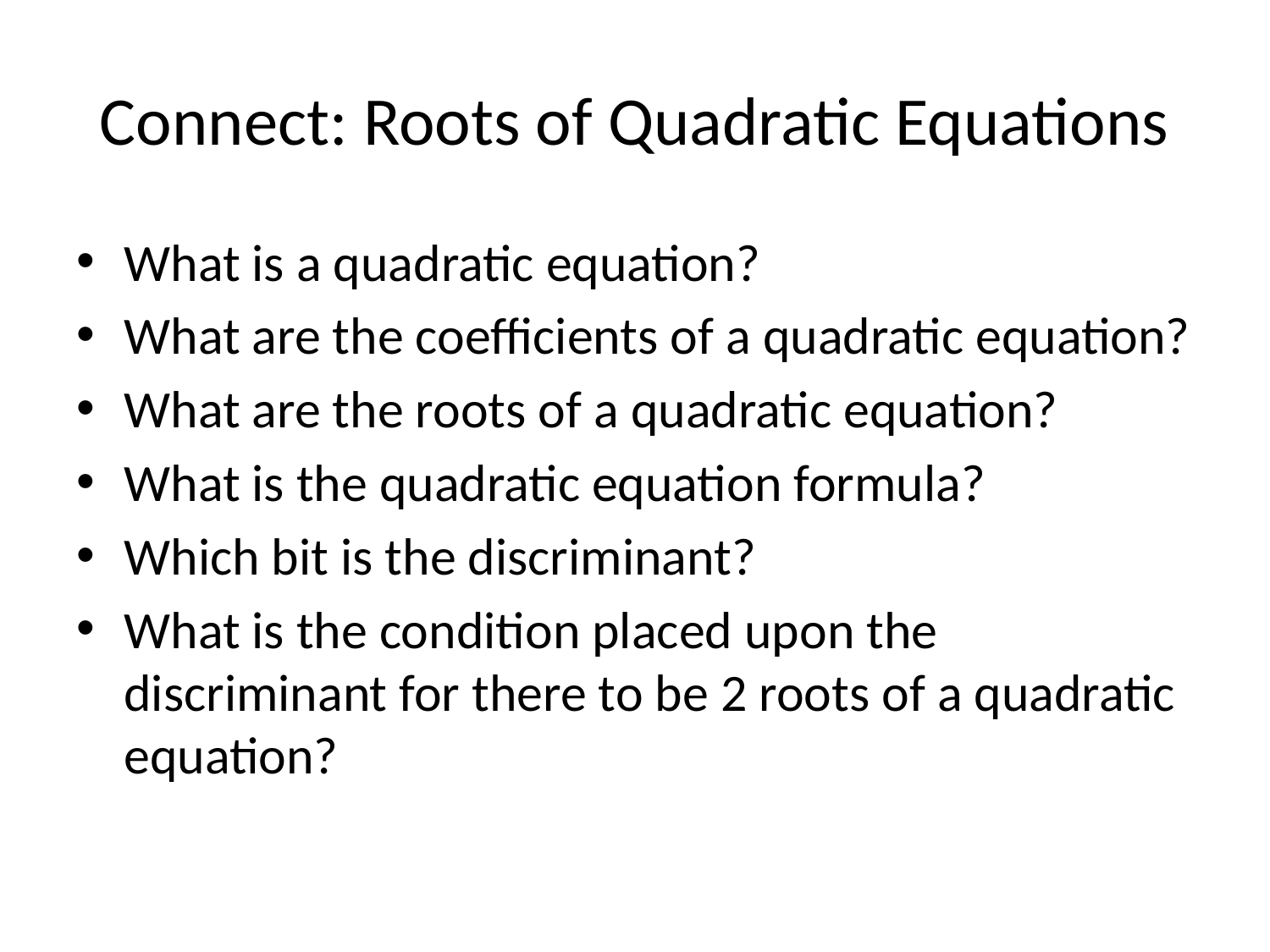

# Connect: Roots of Quadratic Equations
What is a quadratic equation?
What are the coefficients of a quadratic equation?
What are the roots of a quadratic equation?
What is the quadratic equation formula?
Which bit is the discriminant?
What is the condition placed upon the discriminant for there to be 2 roots of a quadratic equation?